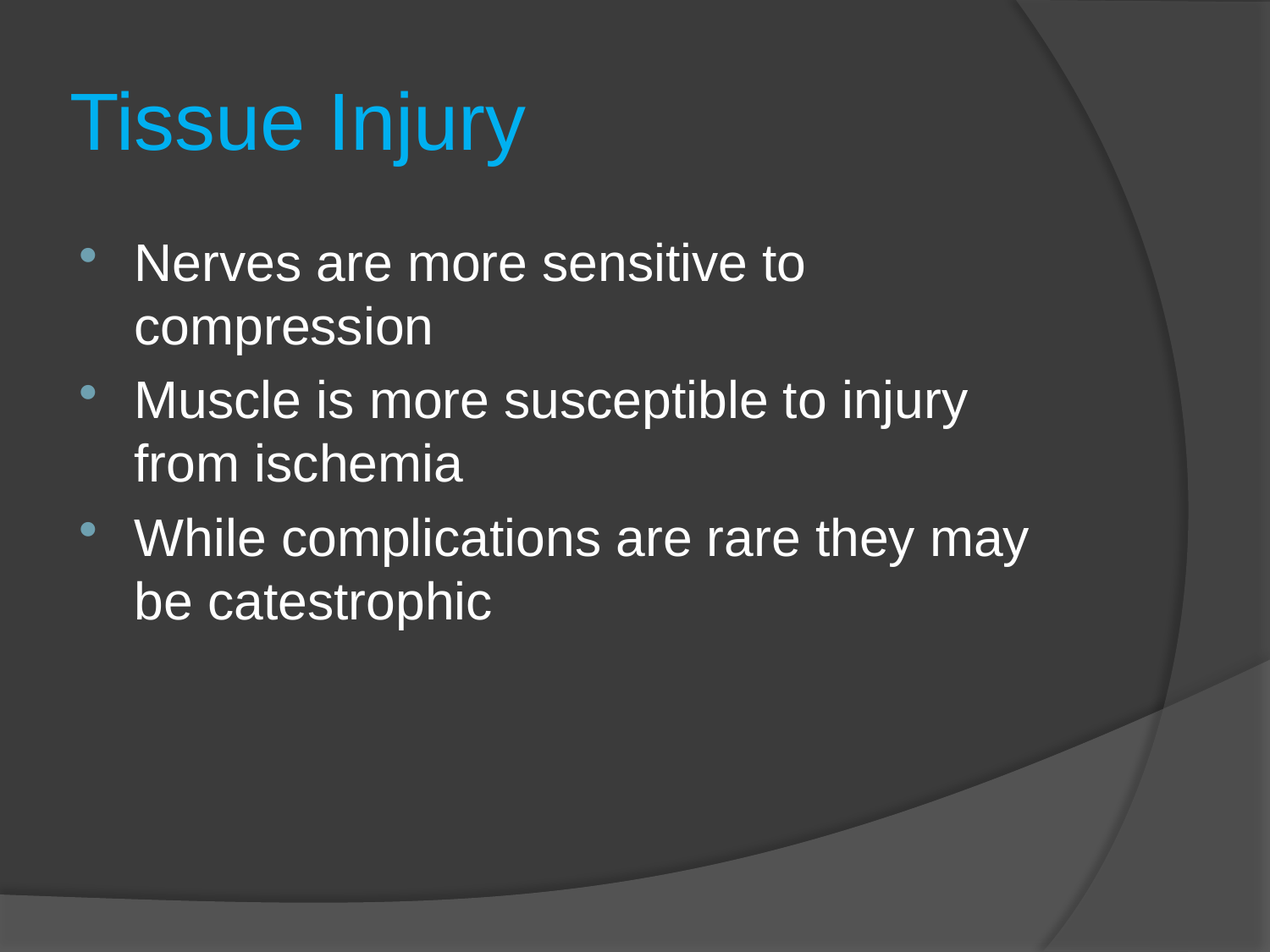

# Tissue Injury
Nerves are more sensitive to compression
Muscle is more susceptible to injury from ischemia
While complications are rare they may be catestrophic